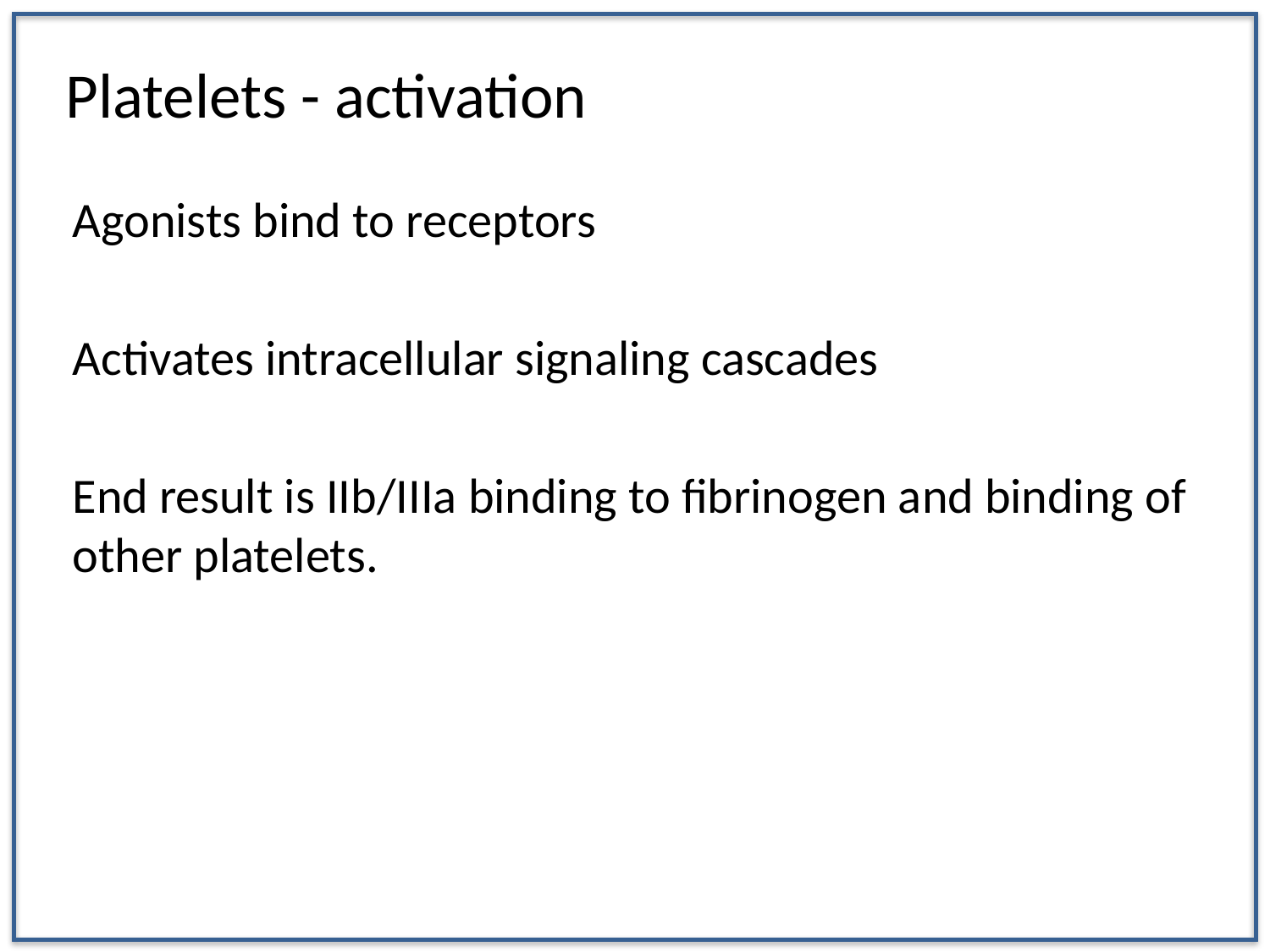

# Platelets - activation
Agonists bind to receptors

Activates intracellular signaling cascades

End result is IIb/IIIa binding to fibrinogen and binding of other platelets.